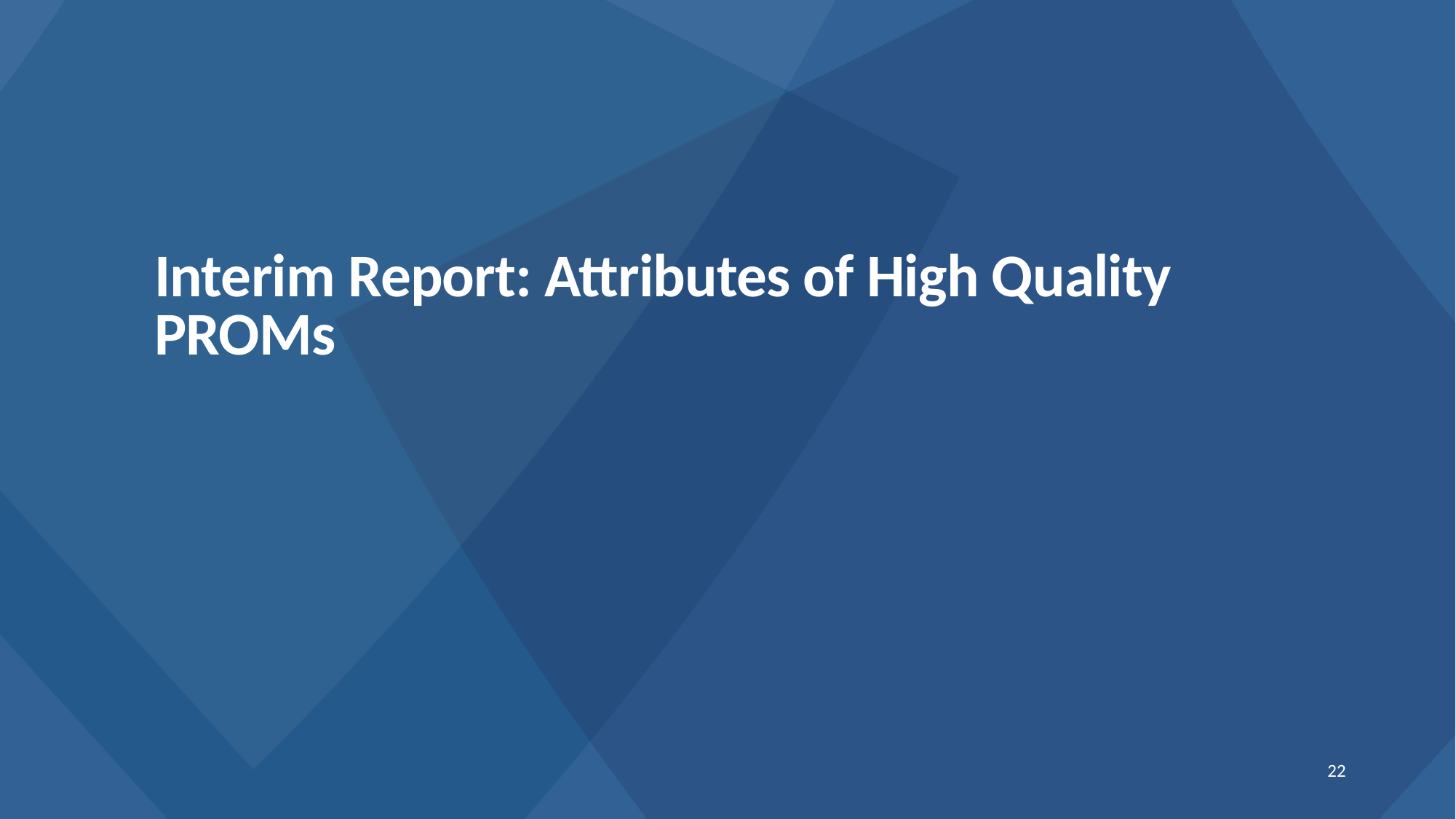

# Interim Report: Attributes of High Quality PROMs
22